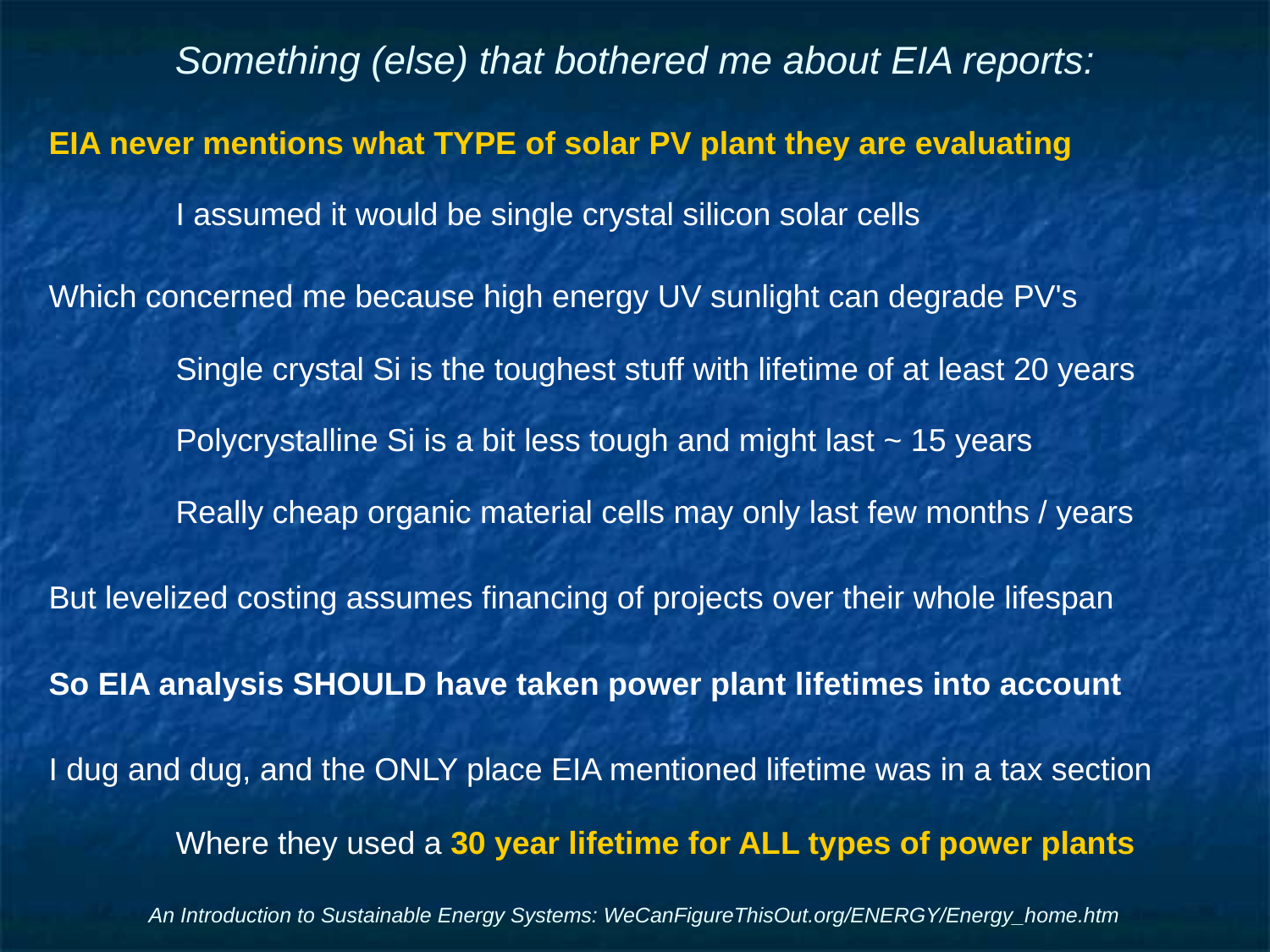

# Something (else) that bothered me about EIA reports:
EIA never mentions what TYPE of solar PV plant they are evaluating

	I assumed it would be single crystal silicon solar cells

Which concerned me because high energy UV sunlight can degrade PV's

	Single crystal Si is the toughest stuff with lifetime of at least 20 years

	Polycrystalline Si is a bit less tough and might last ~ 15 years

	Really cheap organic material cells may only last few months / years

But levelized costing assumes financing of projects over their whole lifespan

So EIA analysis SHOULD have taken power plant lifetimes into account

I dug and dug, and the ONLY place EIA mentioned lifetime was in a tax section

	Where they used a 30 year lifetime for ALL types of power plants
An Introduction to Sustainable Energy Systems: WeCanFigureThisOut.org/ENERGY/Energy_home.htm